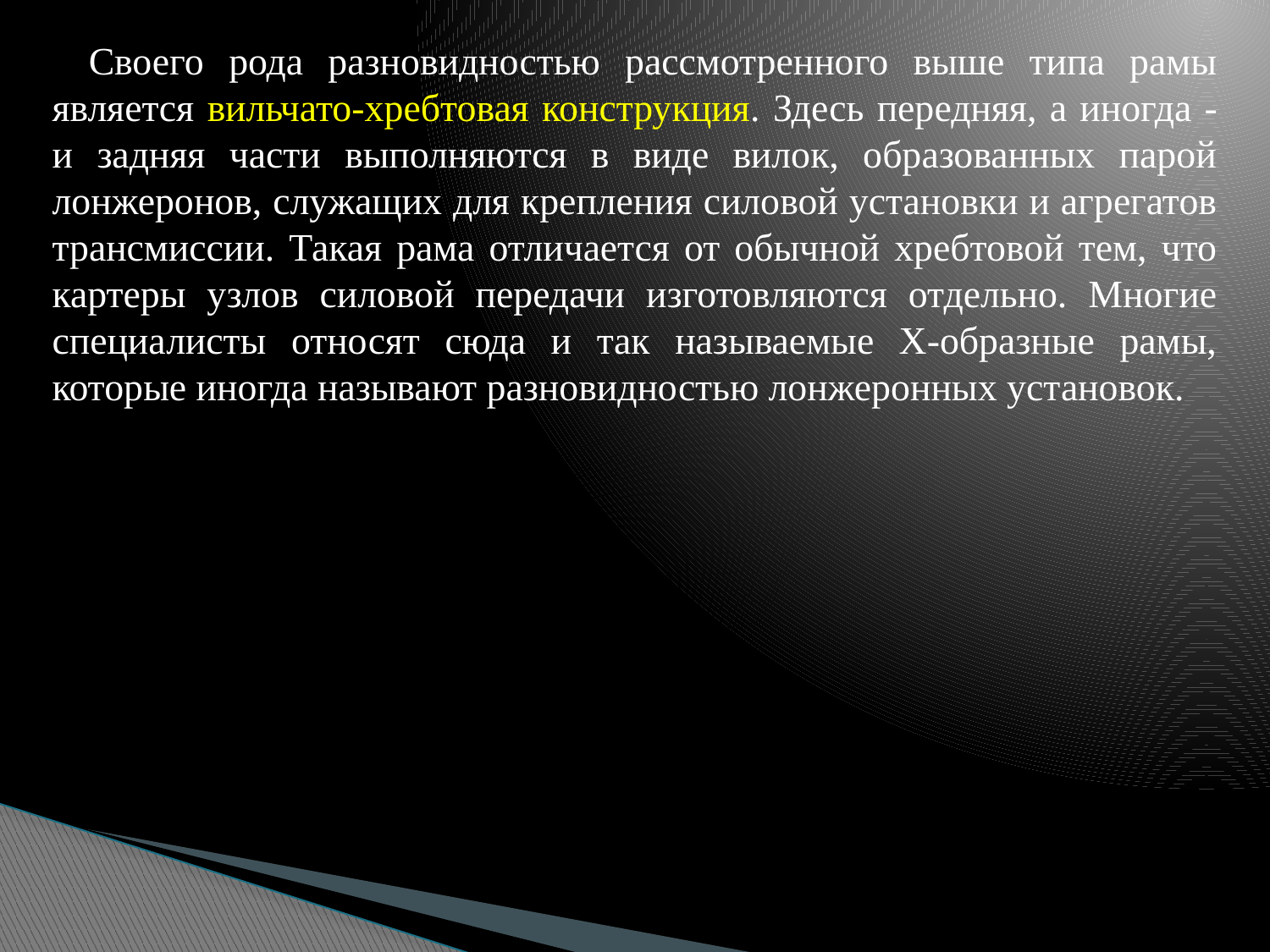

Своего рода разновидностью рассмотренного выше типа рамы является вильчато-хребтовая конструкция. Здесь передняя, а иногда - и задняя части выполняются в виде вилок, образованных парой лонжеронов, служащих для крепления силовой установки и агрегатов трансмиссии. Такая рама отличается от обычной хребтовой тем, что картеры узлов силовой передачи изготовляются отдельно. Многие специалисты относят сюда и так называемые Х-образные рамы, которые иногда называют разновидностью лонжеронных установок.